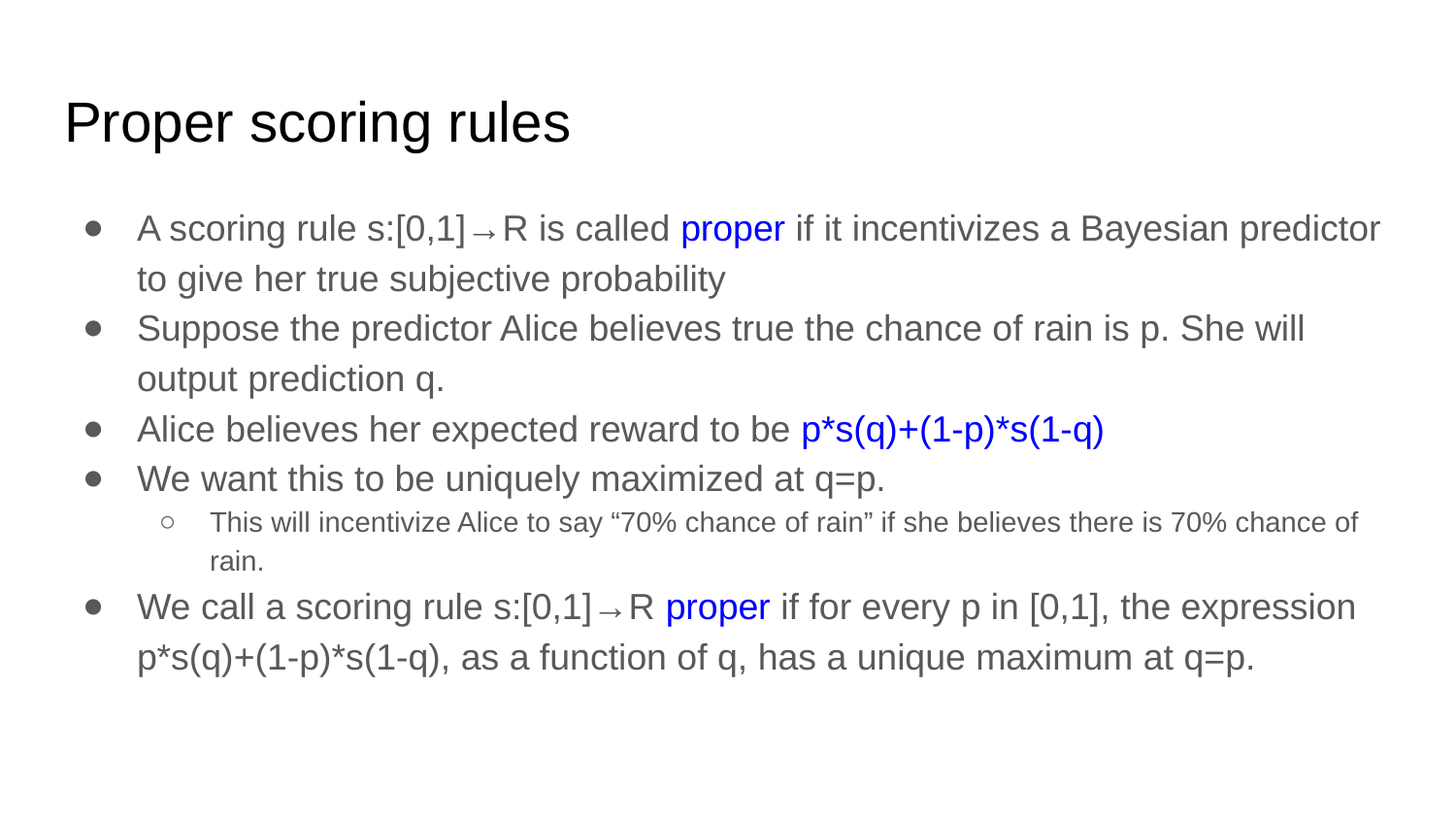

# Proper scoring rules
A scoring rule s:[0,1]→R is called proper if it incentivizes a Bayesian predictor to give her true subjective probability
Suppose the predictor Alice believes true the chance of rain is p. She will output prediction q.
Alice believes her expected reward to be p*s(q)+(1-p)*s(1-q)
We want this to be uniquely maximized at q=p.
This will incentivize Alice to say “70% chance of rain” if she believes there is 70% chance of rain.
We call a scoring rule s:[0,1]→R proper if for every p in [0,1], the expression p*s(q)+(1-p)*s(1-q), as a function of q, has a unique maximum at q=p.